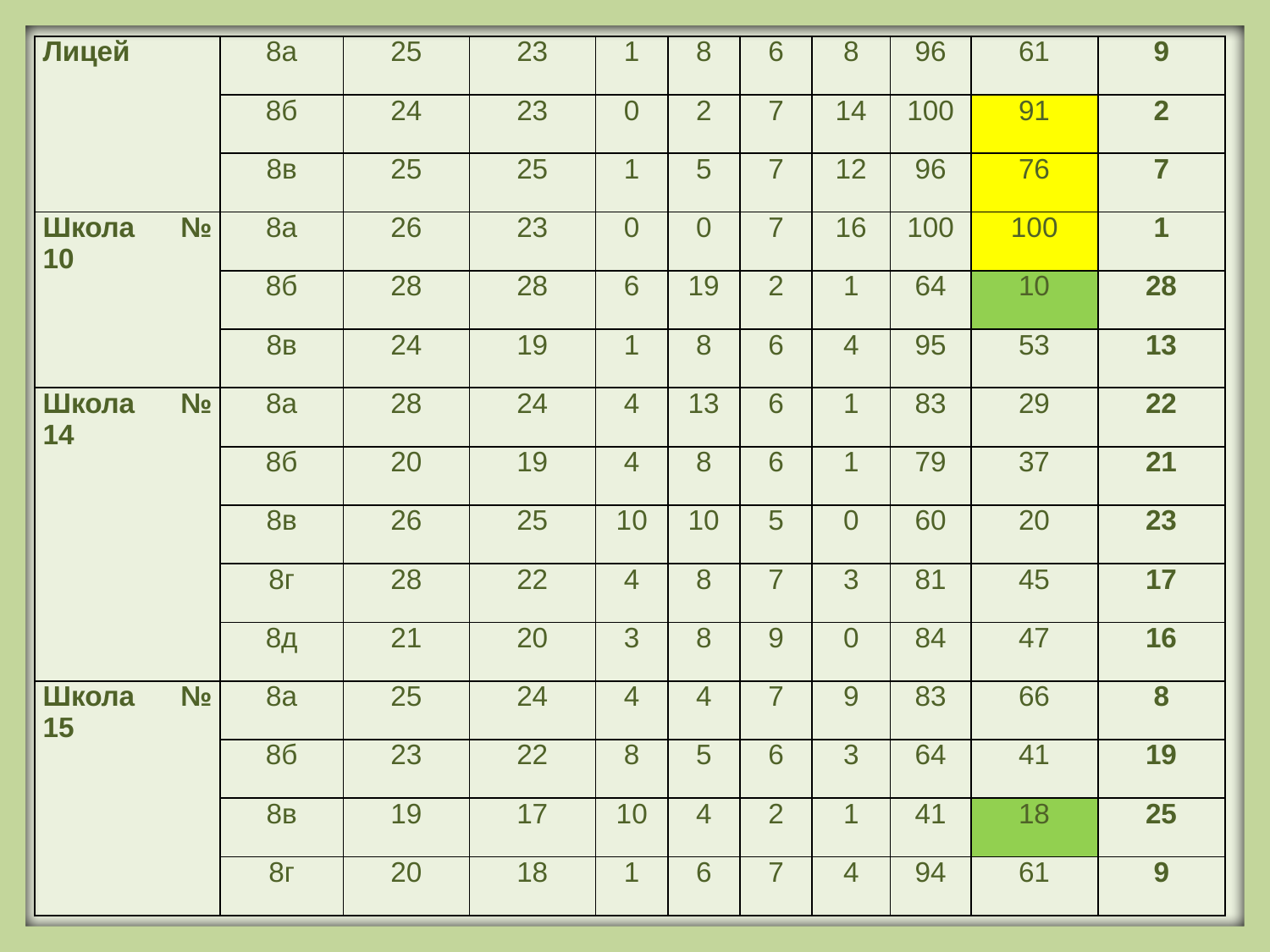

| Лицей | 8а | 25 | 23 | 1 | 8 | 6 | 8 | 96 | 61 | 9 |
| --- | --- | --- | --- | --- | --- | --- | --- | --- | --- | --- |
|  | 8б | 24 | 23 | 0 | 2 | 7 | 14 | 100 | 91 | 2 |
|  | 8в | 25 | 25 | 1 | 5 | 7 | 12 | 96 | 76 | 7 |
| Школа № 10 | 8а | 26 | 23 | 0 | 0 | 7 | 16 | 100 | 100 | 1 |
|  | 8б | 28 | 28 | 6 | 19 | 2 | 1 | 64 | 10 | 28 |
|  | 8в | 24 | 19 | 1 | 8 | 6 | 4 | 95 | 53 | 13 |
| Школа № 14 | 8а | 28 | 24 | 4 | 13 | 6 | 1 | 83 | 29 | 22 |
|  | 8б | 20 | 19 | 4 | 8 | 6 | 1 | 79 | 37 | 21 |
|  | 8в | 26 | 25 | 10 | 10 | 5 | 0 | 60 | 20 | 23 |
|  | 8г | 28 | 22 | 4 | 8 | 7 | 3 | 81 | 45 | 17 |
|  | 8д | 21 | 20 | 3 | 8 | 9 | 0 | 84 | 47 | 16 |
| Школа № 15 | 8а | 25 | 24 | 4 | 4 | 7 | 9 | 83 | 66 | 8 |
|  | 8б | 23 | 22 | 8 | 5 | 6 | 3 | 64 | 41 | 19 |
|  | 8в | 19 | 17 | 10 | 4 | 2 | 1 | 41 | 18 | 25 |
|  | 8г | 20 | 18 | 1 | 6 | 7 | 4 | 94 | 61 | 9 |